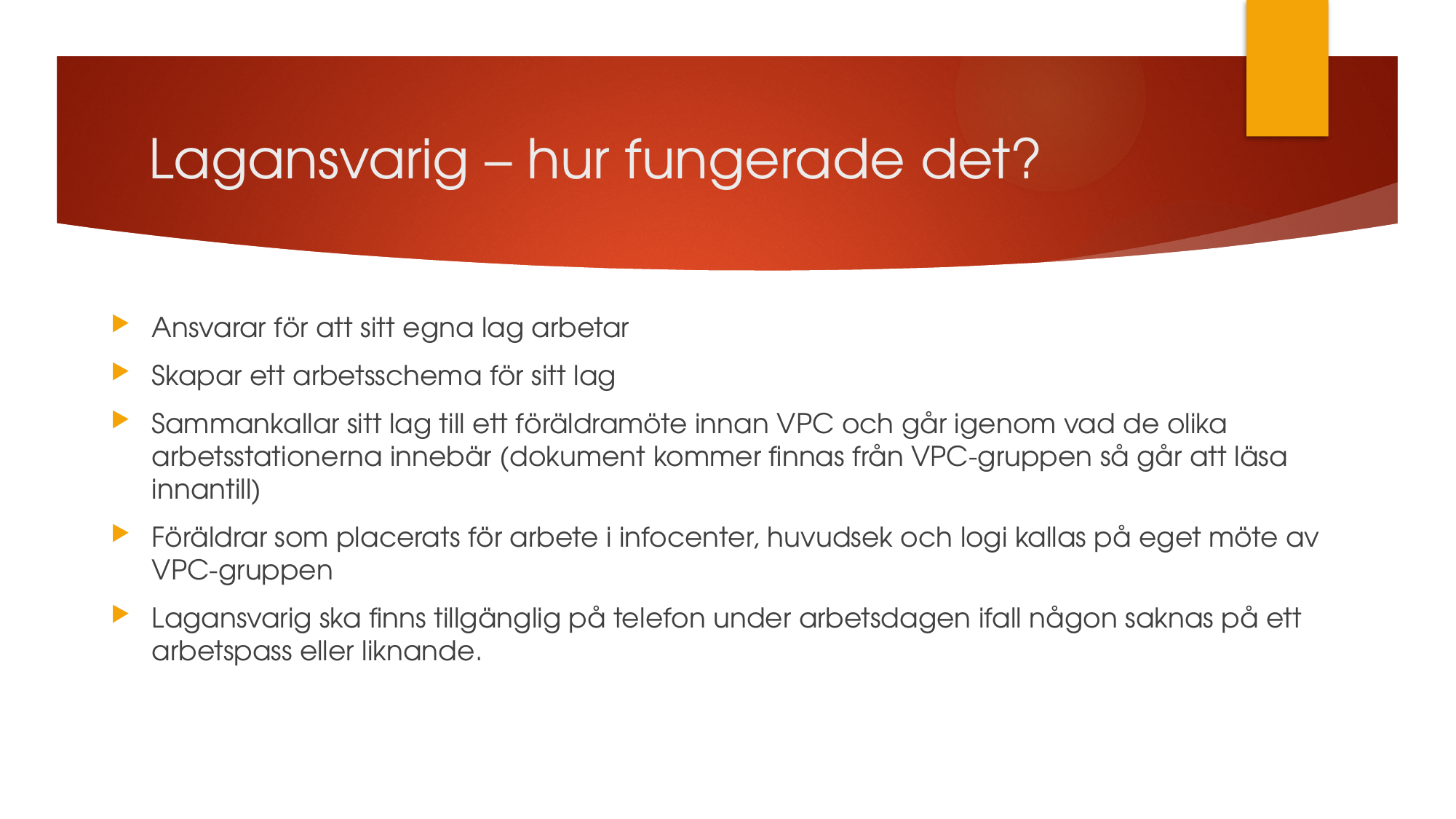

# Lagansvarig – hur fungerade det?
Ansvarar för att sitt egna lag arbetar
Skapar ett arbetsschema för sitt lag
Sammankallar sitt lag till ett föräldramöte innan VPC och går igenom vad de olika arbetsstationerna innebär (dokument kommer finnas från VPC-gruppen så går att läsa innantill)
Föräldrar som placerats för arbete i infocenter, huvudsek och logi kallas på eget möte av VPC-gruppen
Lagansvarig ska finns tillgänglig på telefon under arbetsdagen ifall någon saknas på ett arbetspass eller liknande.